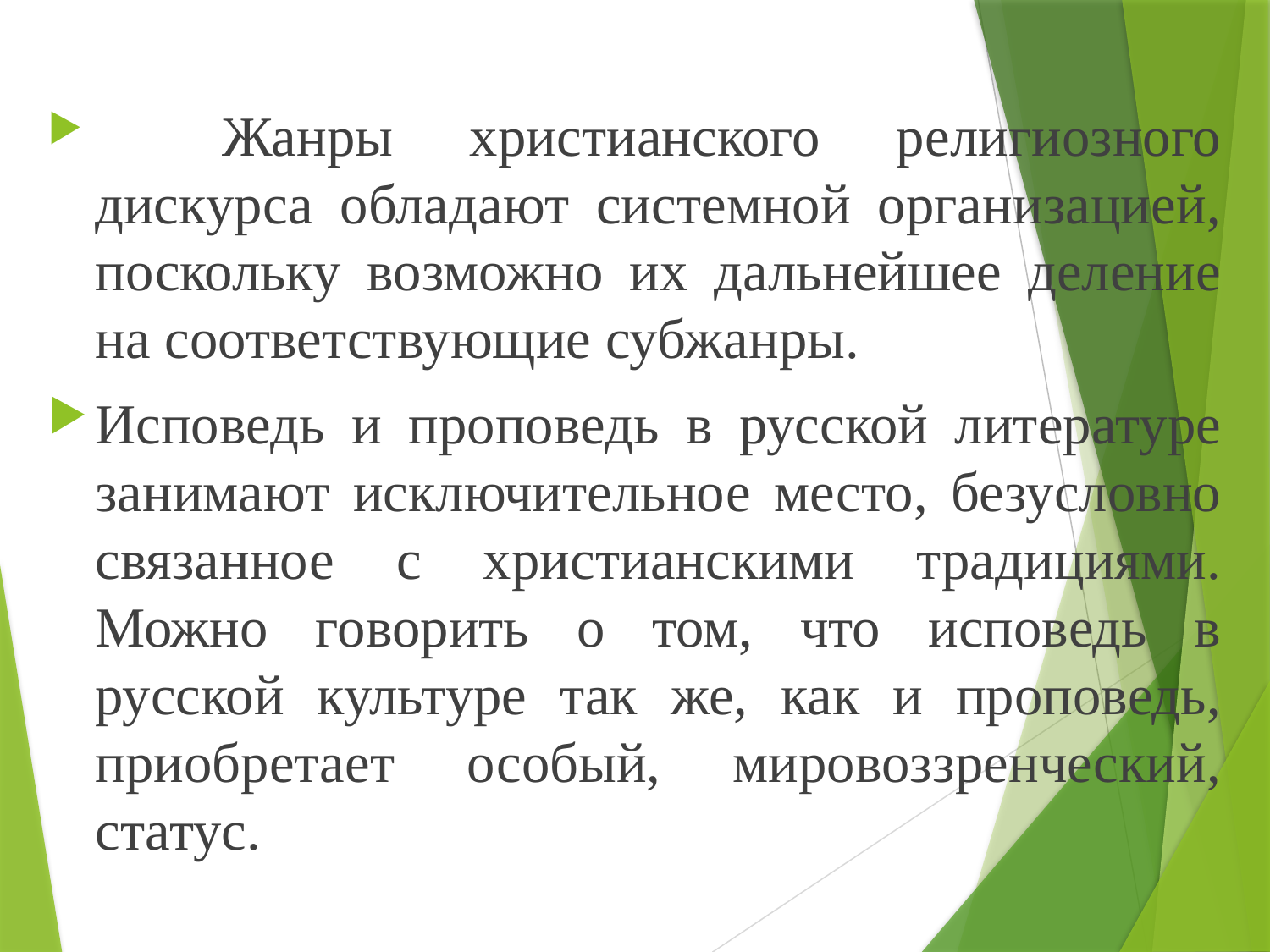

Жанры христианского религиозного дискурса обладают системной организацией, поскольку возможно их дальнейшее деление на соответствующие субжанры.
Исповедь и проповедь в русской литературе занимают исключительное место, безусловно связанное с христианскими традициями. Можно говорить о том, что исповедь в русской культуре так же, как и проповедь, приобретает особый, мировоззренческий, статус.